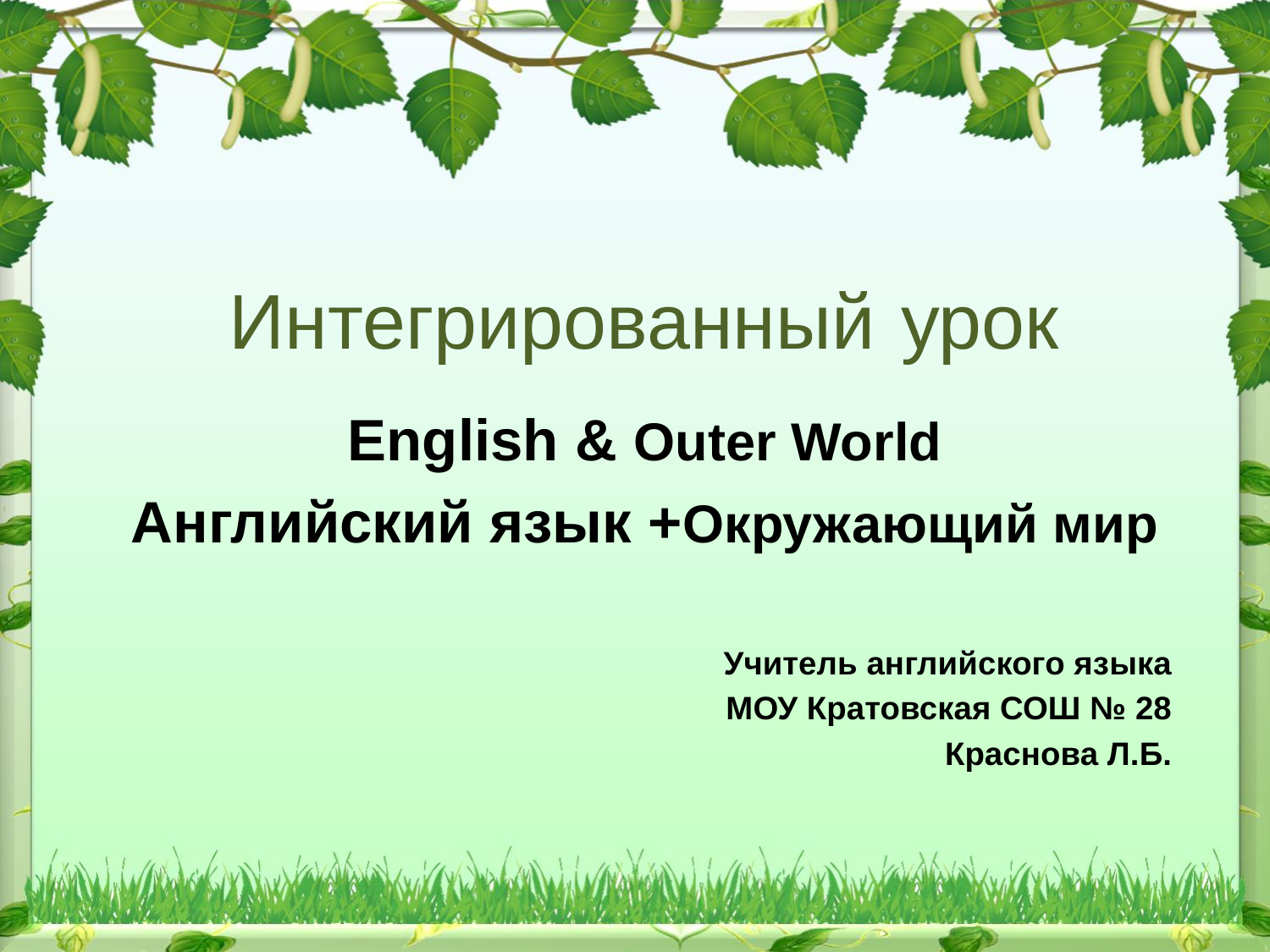

# Интегрированный урок
English & Outer World
Английский язык +Окружающий мир

Учитель английского языка
МОУ Кратовская СОШ № 28
Краснова Л.Б.